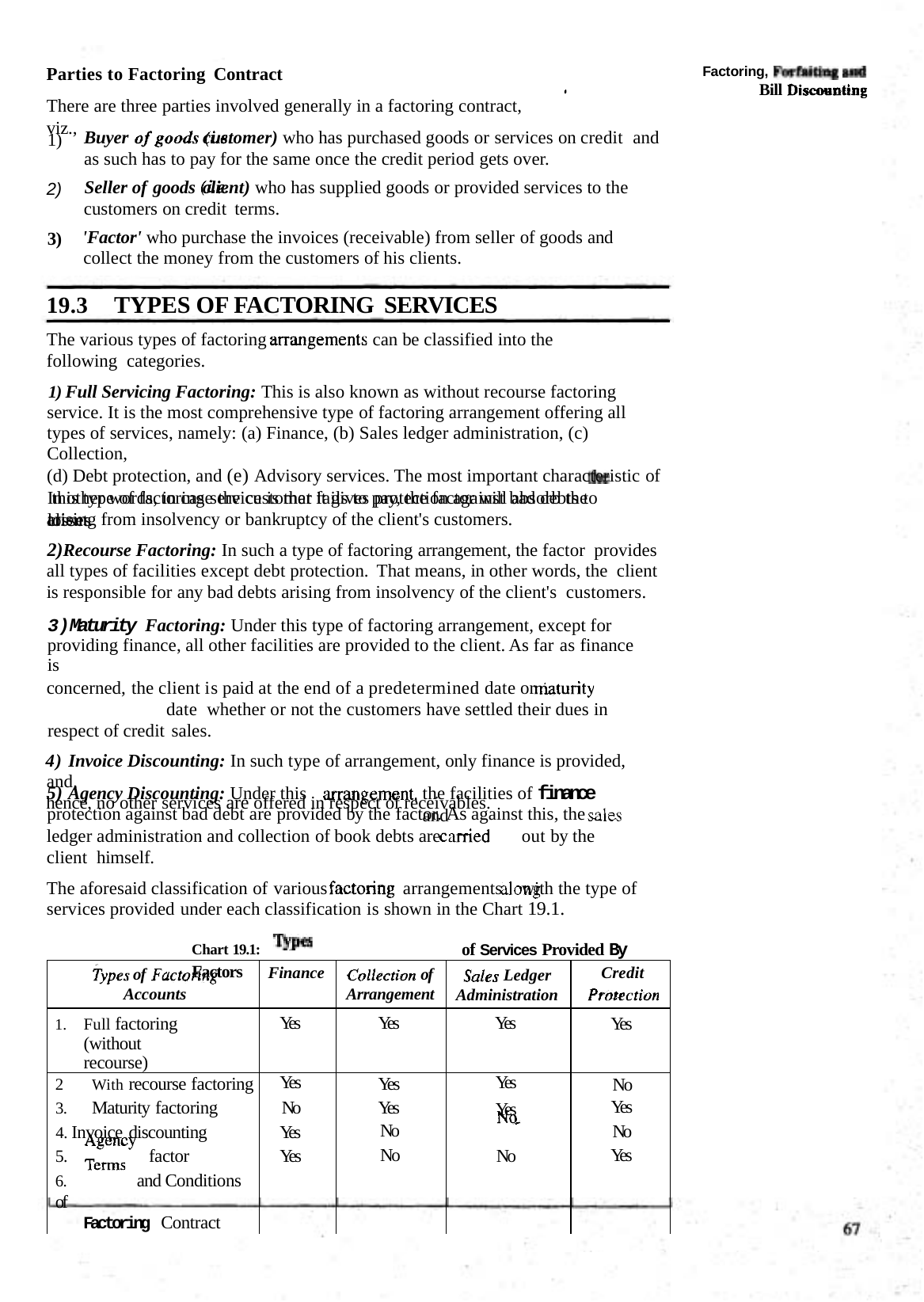

Parties to Factoring Contract
There are three parties involved generally in a factoring contract, viz.,
Factoring,
Bill

Buyer	customer) who has purchased goods or services on credit  and as such has to pay for the same once the credit period gets over.
1)

Seller of goods	client) who has supplied goods or provided services to the  customers on credit terms.
2)

'Factor' who purchase the invoices (receivable) from seller of goods and  collect the money from the customers of his clients.
3)
19.3	TYPES OF FACTORING SERVICES
The various types of factoring	can be classified into the following  categories.
1) Full Servicing Factoring: This is also known as without recourse factoring  service. It is the most comprehensive type of factoring arrangement offering all  types of services, namely: (a) Finance, (b) Sales ledger administration, (c) Collection,
(d) Debt protection, and (e) Advisory services. The most important characteristic of  this type of factoring service is that it gives protection against bad debts to	client.

In other words, in case the customer fails to pay, the factor will absorb the losses
arising from insolvency or bankruptcy of the client's customers.
Recourse Factoring: In such a type of factoring arrangement, the factor  provides all types of facilities except debt protection. That means, in other words, the  client is responsible for any bad debts arising from insolvency of the client's  customers.
Maturity Factoring: Under this type of factoring arrangement, except for  providing finance, all other facilities are provided to the client. As far as finance is
concerned, the client is paid at the end of a predetermined date or	date  whether or not the customers have settled their dues in respect of credit sales.
4) Invoice Discounting: In such type of arrangement, only finance is provided, and,
hence, no other services are offered in respect of receivables.

the facilities of finance and
5) Agency Discounting: Under this

protection against bad debt are provided by the factor. As against this, the  ledger administration and collection of book debts are	out by the client  himself.
The aforesaid classification of various	arrangements	with the type of  services provided under each classification is shown in the Chart 19.1.
Chart 19.1:	of Services Provided By Factors

| of Accounts | Finance | of Arrangement | Ledger Administration | Credit |
| --- | --- | --- | --- | --- |
| 1. Full factoring (without recourse) | Yes | Yes | Yes | Yes |
| 2 With recourse factoring | Yes | Yes | Yes | No |
| 3. Maturity factoring | No | Yes | Yes | Yes |
| 4. Invoice discounting | Yes | No |  | No |
| 5. factor | Yes | No | No | Yes |
| 6. and Conditions of Factoring Contract |  |  |  |  |